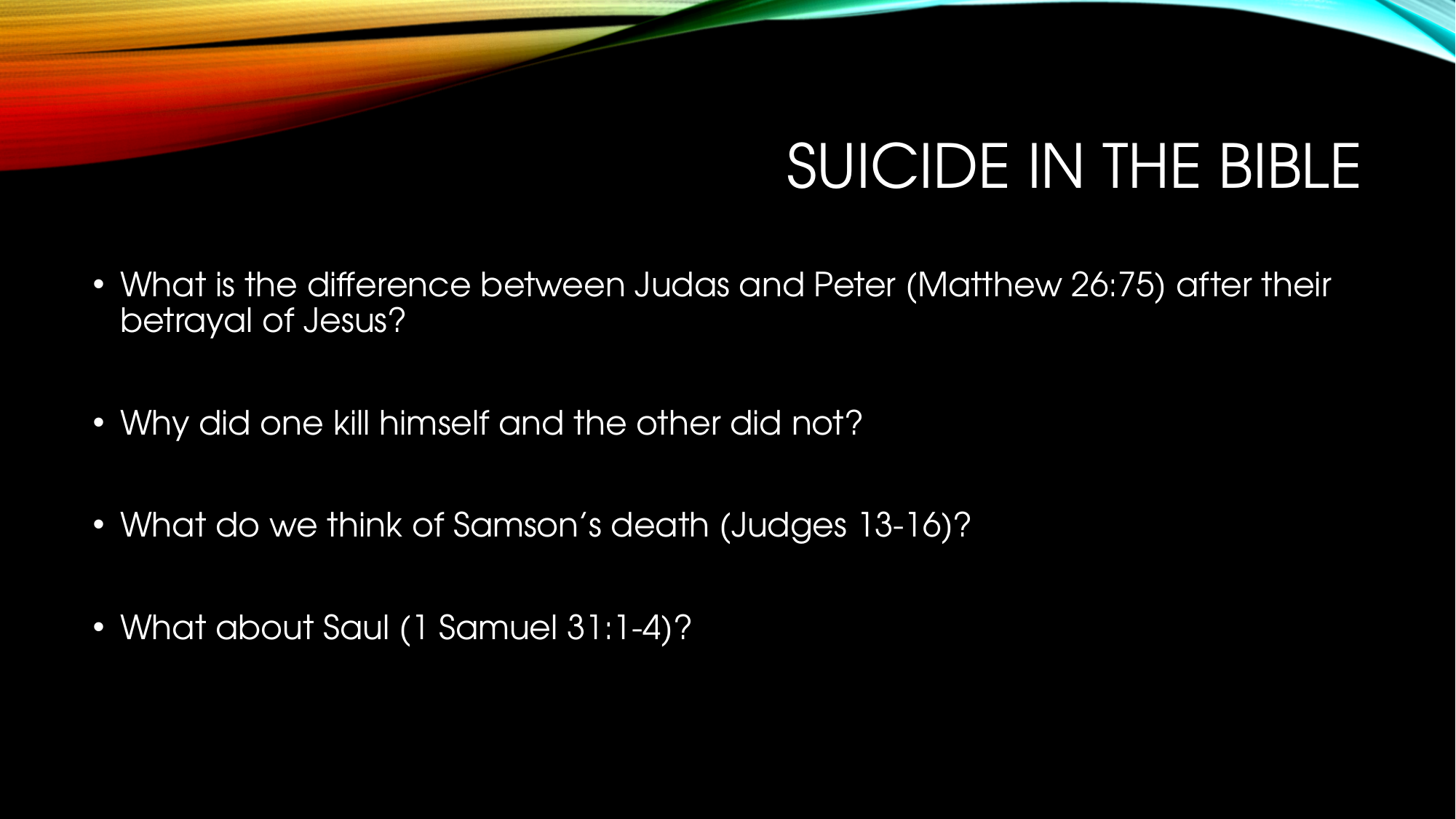

# Suicide in the Bible
What is the difference between Judas and Peter (Matthew 26:75) after their betrayal of Jesus?

Why did one kill himself and the other did not?

What do we think of Samson’s death (Judges 13-16)?

What about Saul (1 Samuel 31:1-4)?